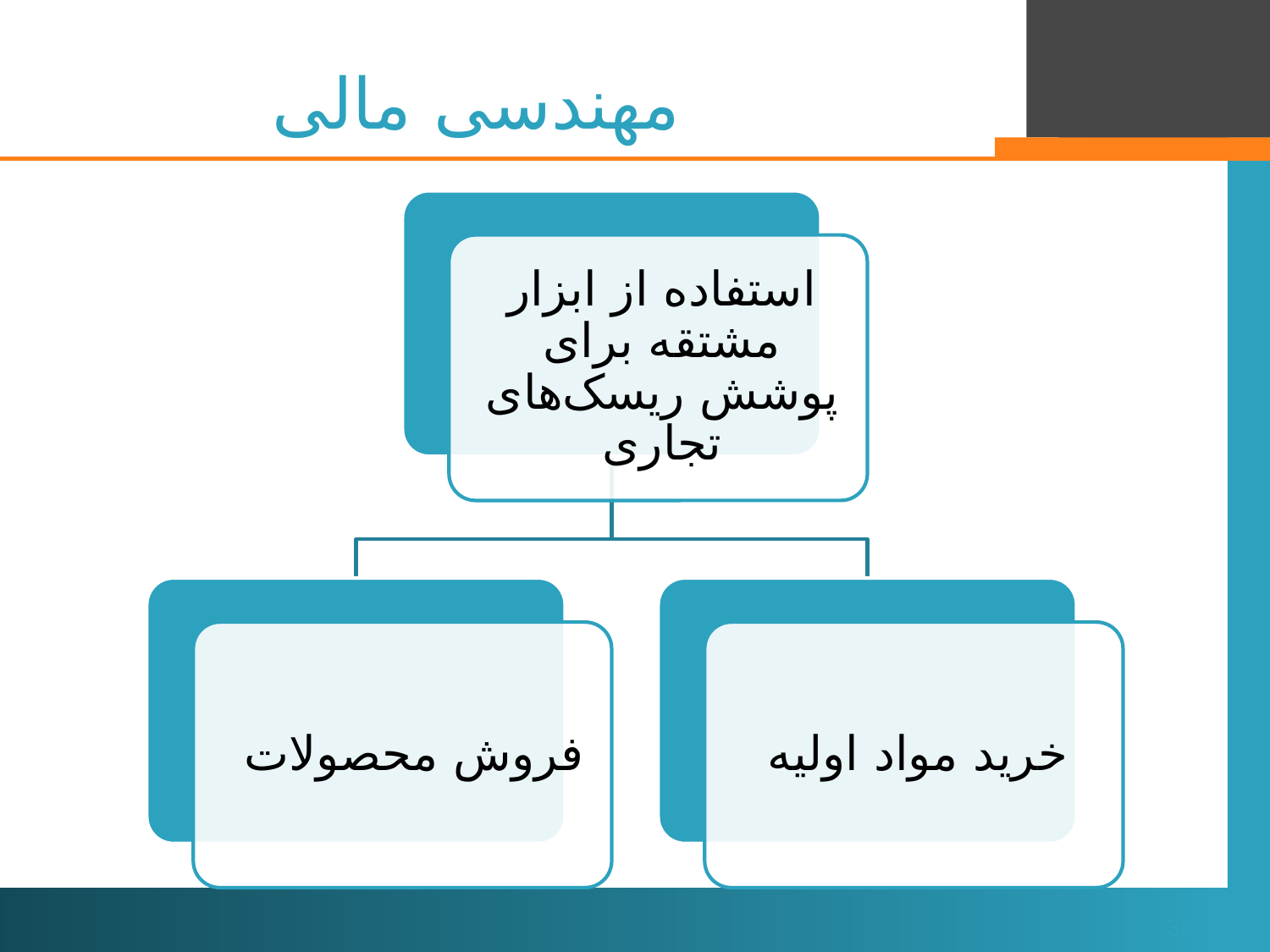

# مهندسی مالی
استفاده از ابزار مشتقه برای پوشش ریسک‌های تجاری
فروش محصولات
خرید مواد اولیه
38